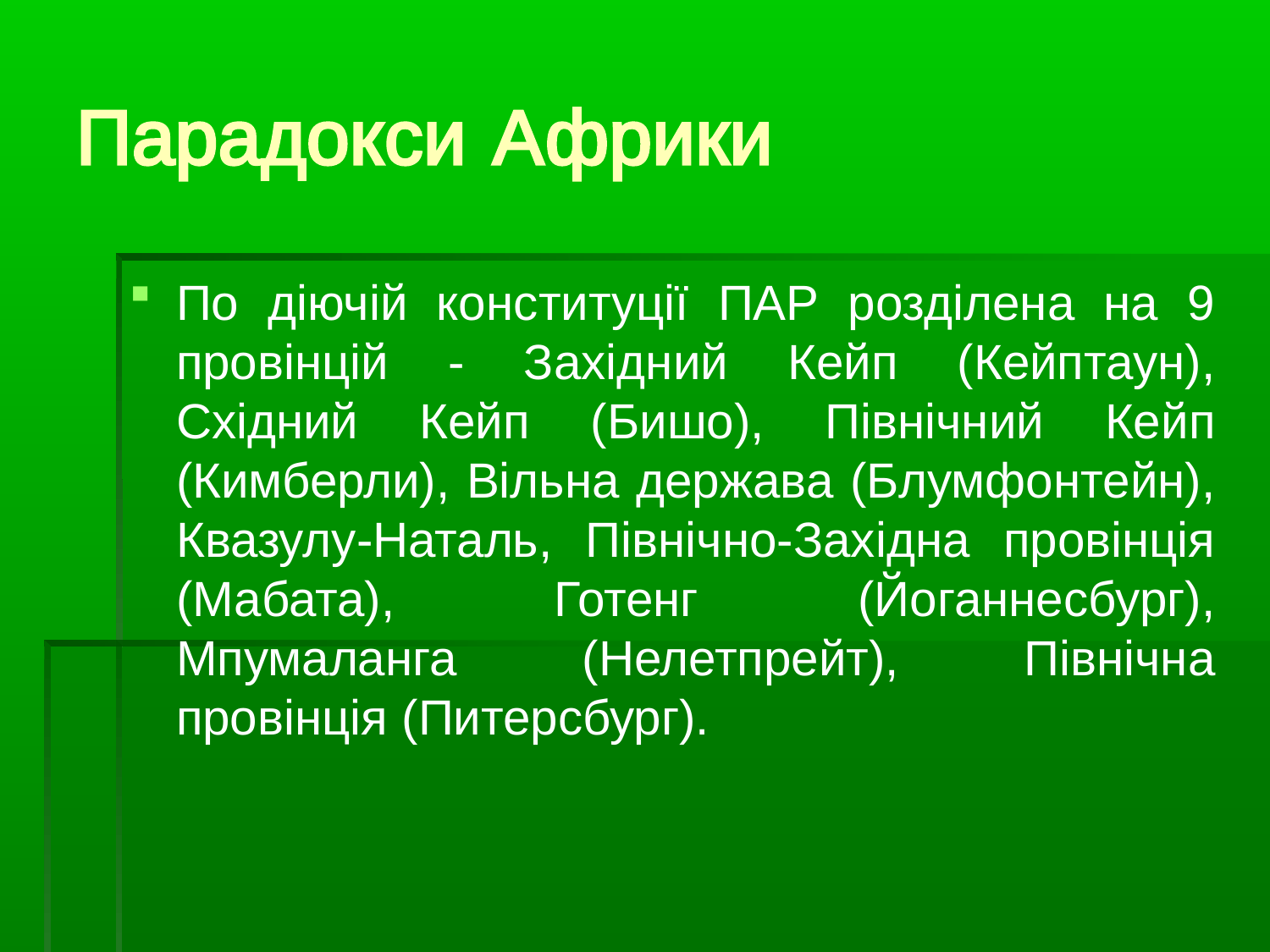

Парадокси Африки
По діючій конституції ПАР розділена на 9 провінцій - Західний Кейп (Кейптаун), Східний Кейп (Бишо), Північний Кейп (Кимберли), Вільна держава (Блумфонтейн), Квазулу-Наталь, Північно-Західна провінція (Мабата), Готенг (Йоганнесбург), Мпумаланга (Нелетпрейт), Північна провінція (Питерсбург).